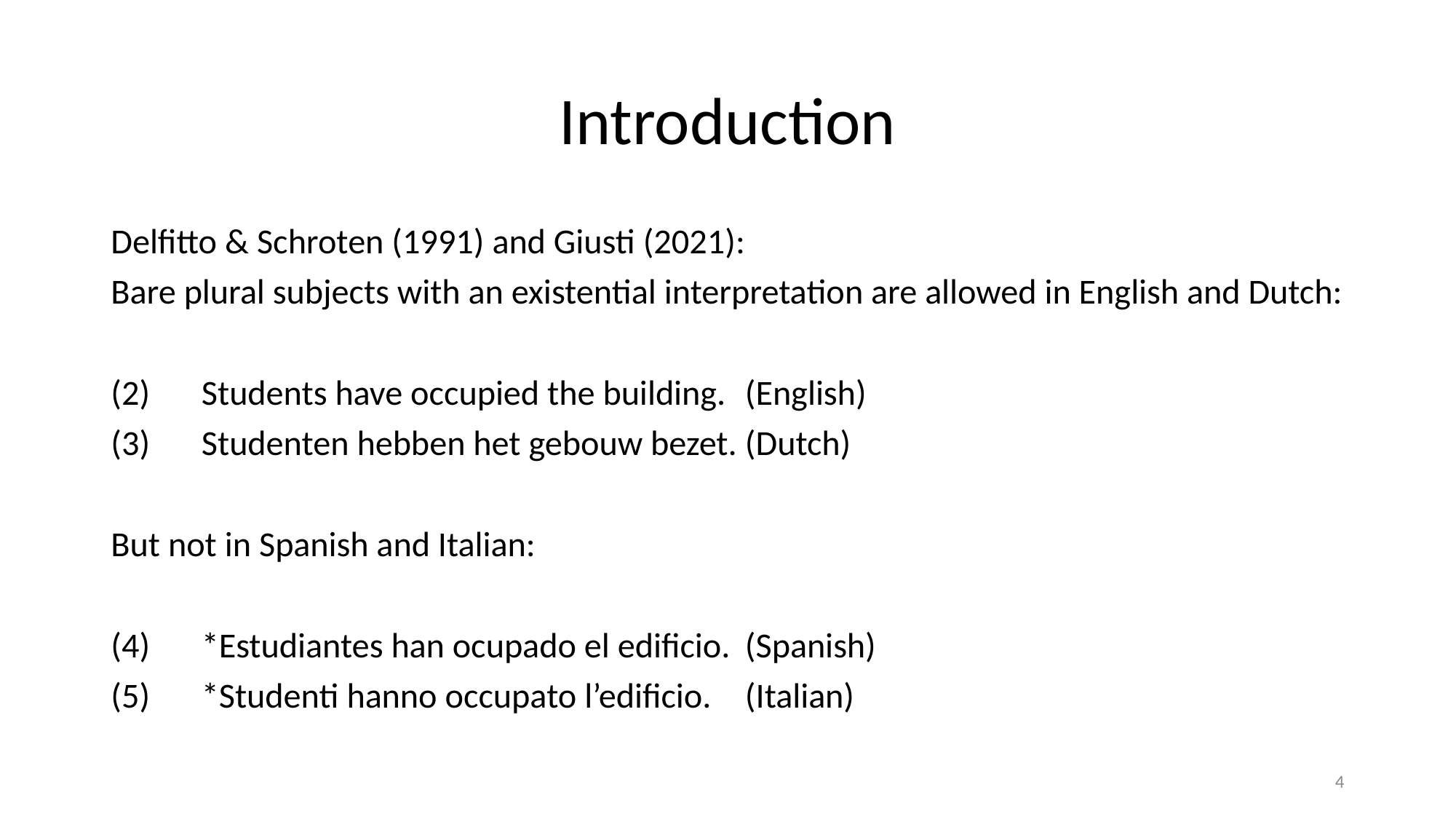

# Introduction
Delfitto & Schroten (1991) and Giusti (2021):
Bare plural subjects with an existential interpretation are allowed in English and Dutch:

(2)	Students have occupied the building.	(English)
(3)	Studenten hebben het gebouw bezet.	(Dutch)

But not in Spanish and Italian:

(4)	*Estudiantes han ocupado el edificio.	(Spanish)
(5)	*Studenti hanno occupato l’edificio.	(Italian)

4